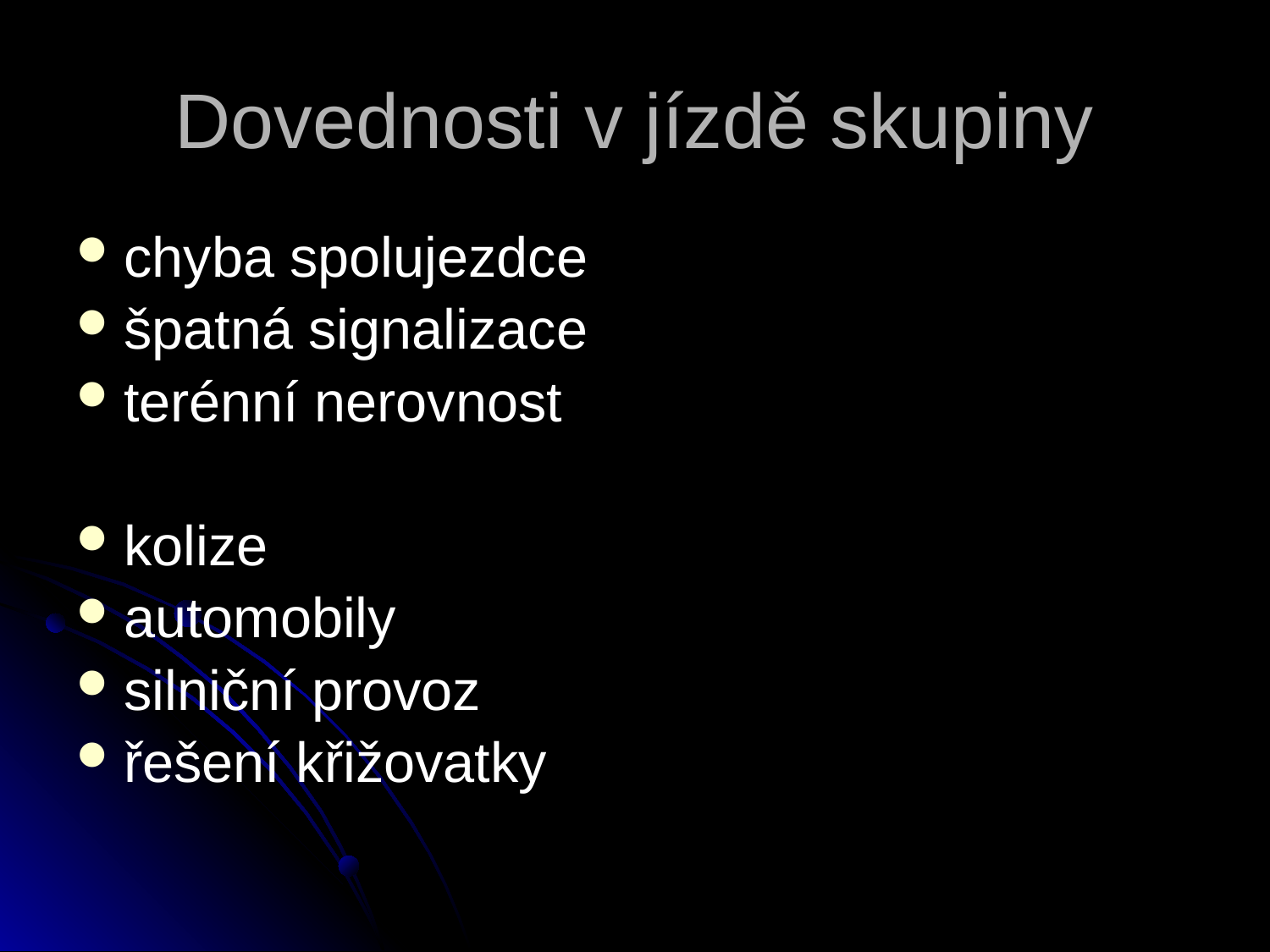

# Dovednosti v jízdě skupiny
chyba spolujezdce
špatná signalizace
terénní nerovnost

kolize
automobily
silniční provoz
řešení křižovatky